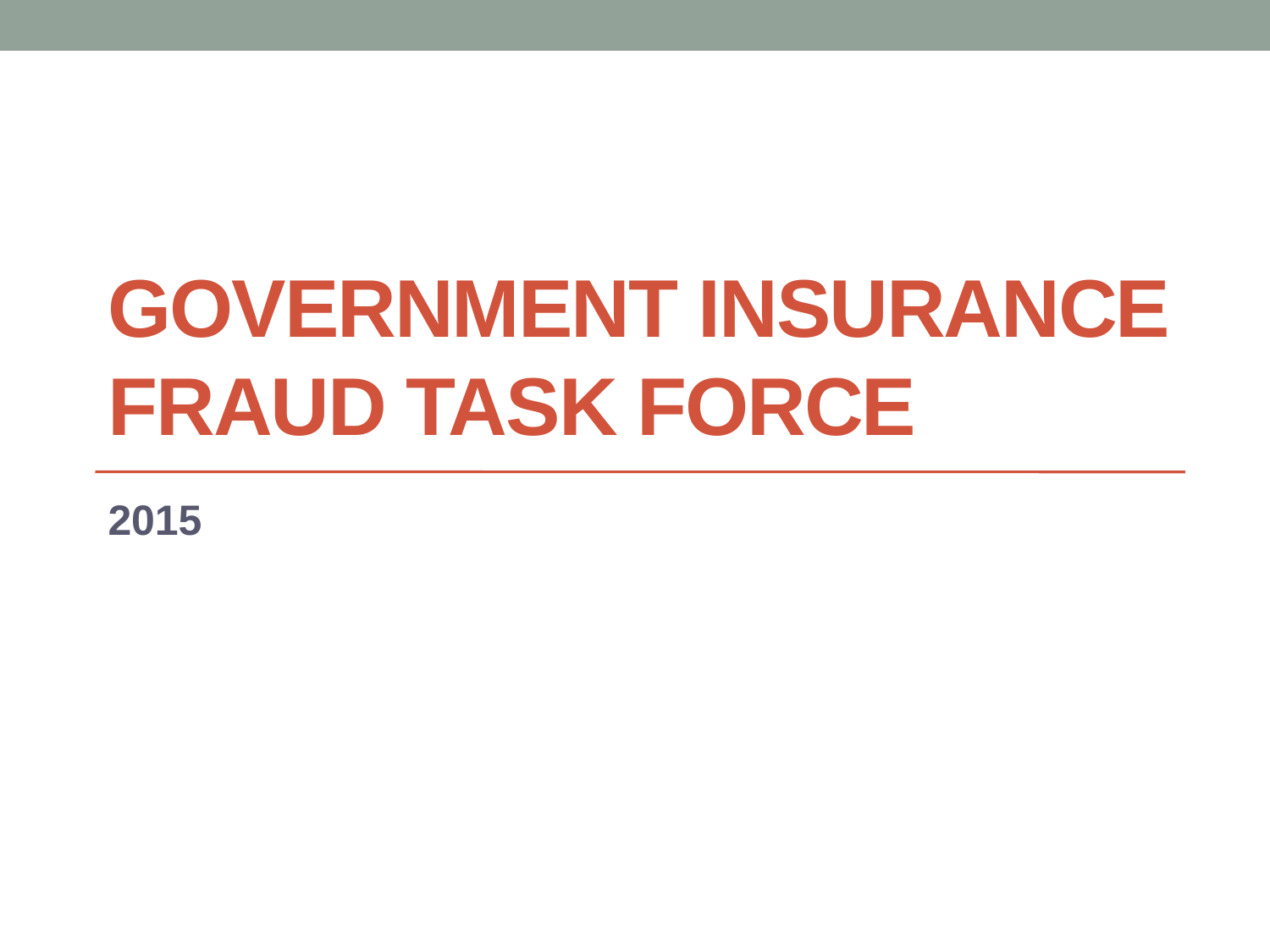

# GOVERNMENT INSURANCE FRAUD TASK FORCE
2015